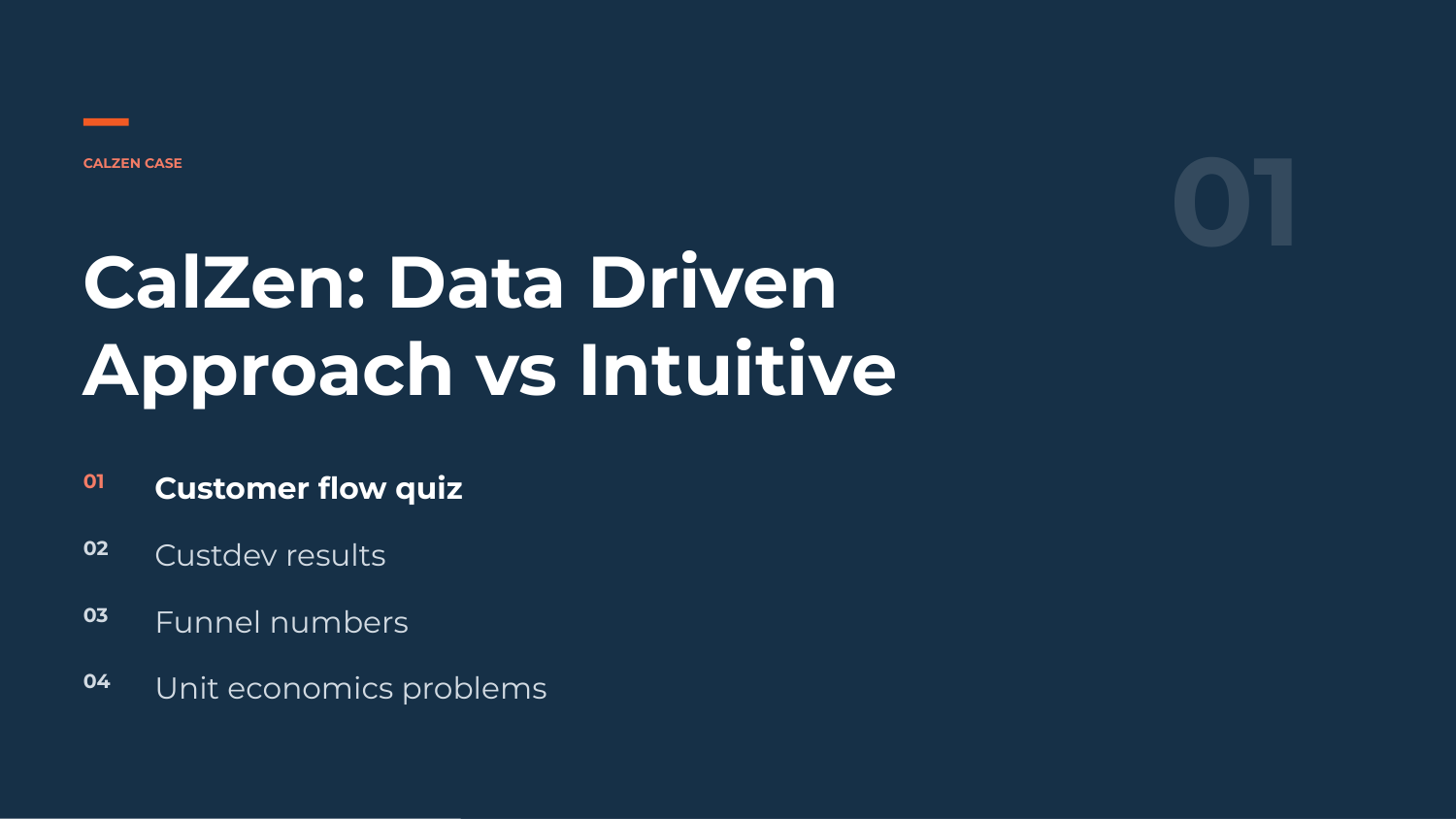

01
CALZEN CASE
CalZen: Data Driven Approach vs Intuitive
01
Customer flow quiz
02
Custdev results
03
Funnel numbers
04
Unit economics problems